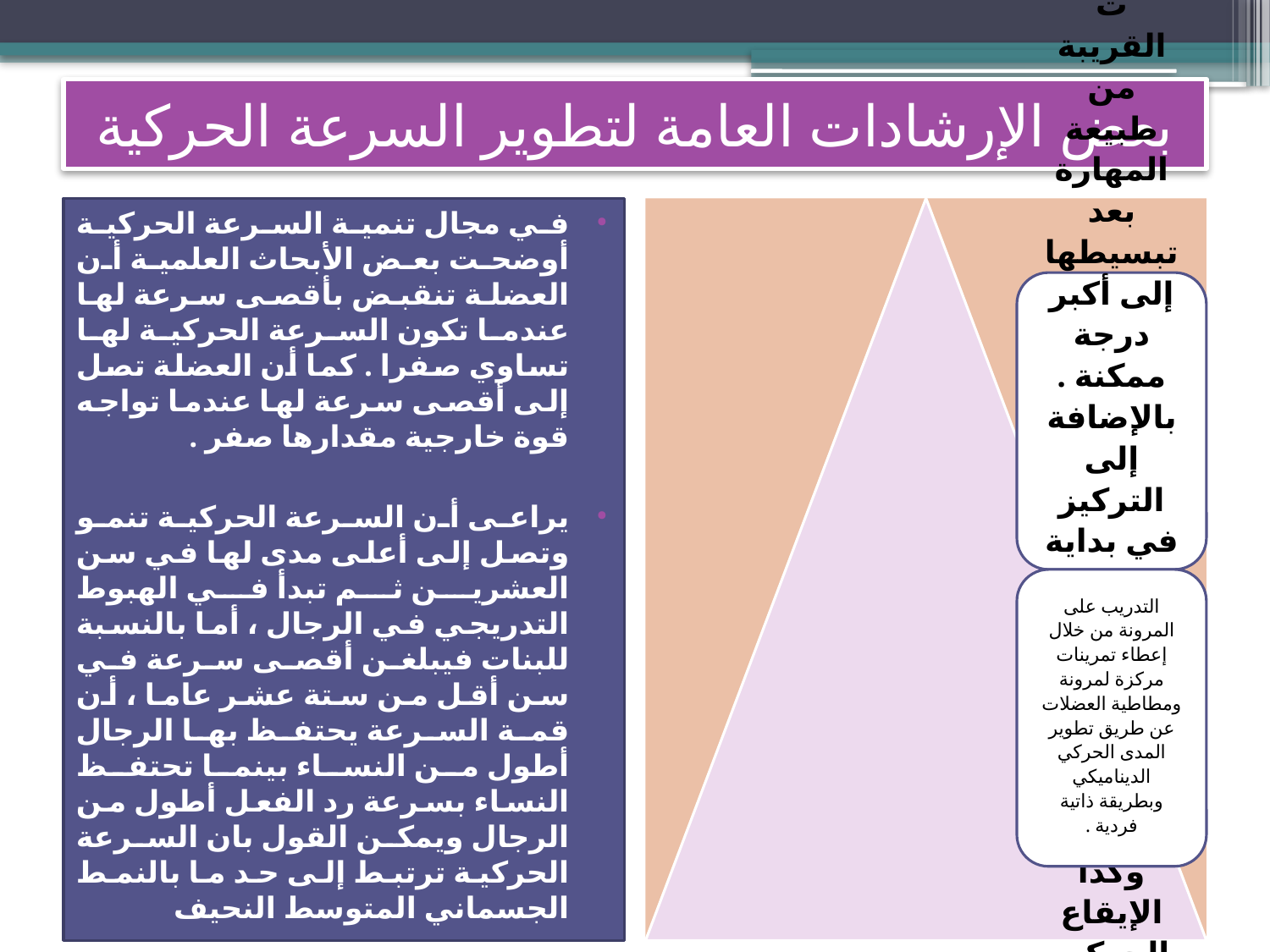

# بعض الإرشادات العامة لتطوير السرعة الحركية
في مجال تنمية السرعة الحركية أوضحت بعض الأبحاث العلمية أن العضلة تنقبض بأقصى سرعة لها عندما تكون السرعة الحركية لها تساوي صفرا . كما أن العضلة تصل إلى أقصى سرعة لها عندما تواجه قوة خارجية مقدارها صفر .

يراعى أن السرعة الحركية تنمو وتصل إلى أعلى مدى لها في سن العشرين ثم تبدأ في الهبوط التدريجي في الرجال ، أما بالنسبة للبنات فيبلغن أقصى سرعة في سن أقل من ستة عشر عاما ، أن قمة السرعة يحتفظ بها الرجال أطول من النساء بينما تحتفظ النساء بسرعة رد الفعل أطول من الرجال ويمكن القول بان السرعة الحركية ترتبط إلى حد ما بالنمط الجسماني المتوسط النحيف